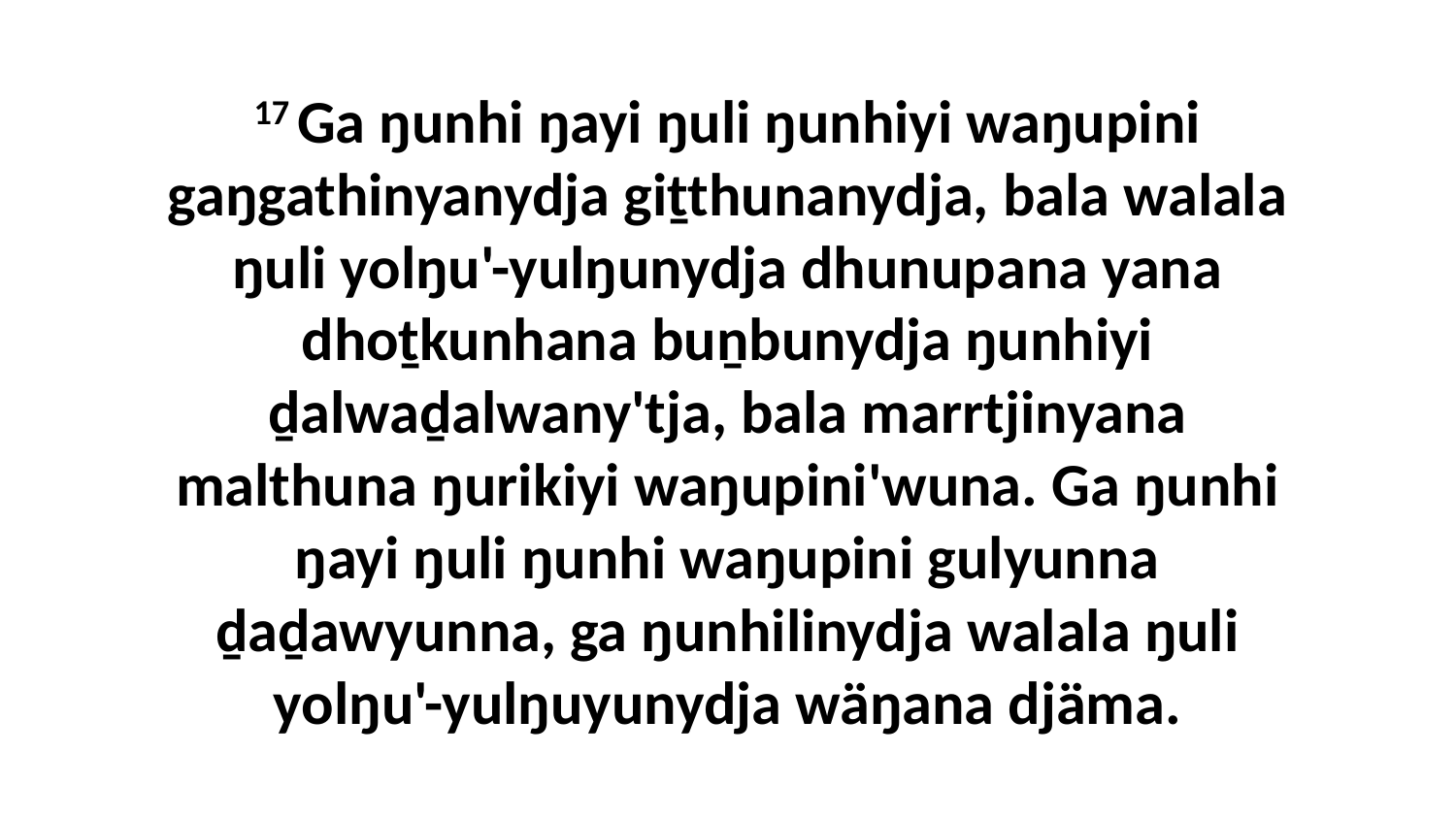

17 Ga ŋunhi ŋayi ŋuli ŋunhiyi waŋupini gaŋgathinyanydja giṯthunanydja, bala walala ŋuli yolŋu'-yulŋunydja dhunupana yana dhoṯkunhana buṉbunydja ŋunhiyi ḏalwaḏalwany'tja, bala marrtjinyana malthuna ŋurikiyi waŋupini'wuna. Ga ŋunhi ŋayi ŋuli ŋunhi waŋupini gulyunna ḏaḏawyunna, ga ŋunhilinydja walala ŋuli yolŋu'-yulŋuyunydja wäŋana djäma.